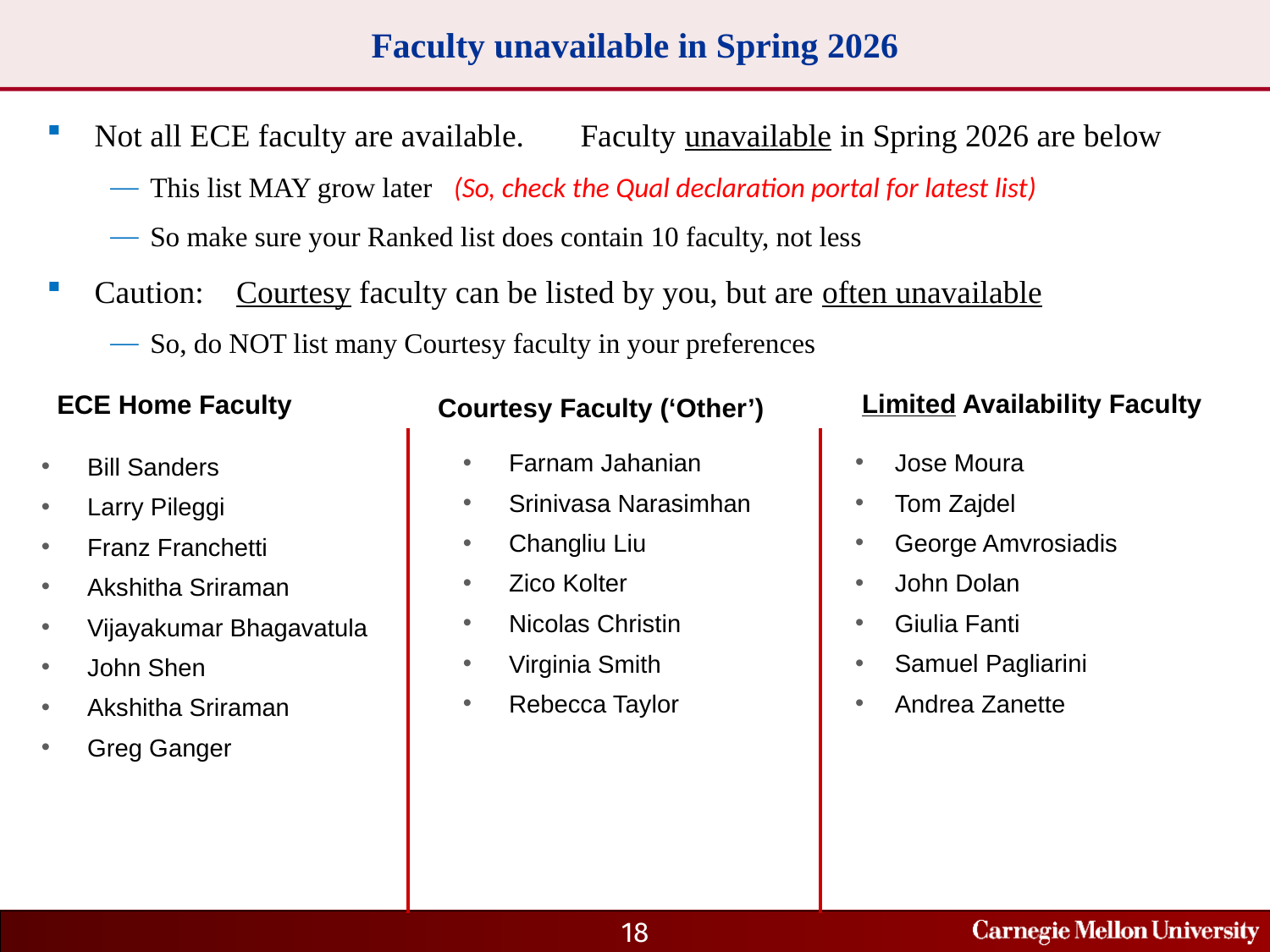

# Faculty unavailable in Spring 2026
Not all ECE faculty are available.       Faculty unavailable in Spring 2026 are below
This list MAY grow later   (So, check the Qual declaration portal for latest list)
So make sure your Ranked list does contain 10 faculty, not less
Caution:    Courtesy faculty can be listed by you, but are often unavailable
So, do NOT list many Courtesy faculty in your preferences

Limited Availability Faculty
ECE Home Faculty
Courtesy Faculty (‘Other’)
Jose Moura
Tom Zajdel
George Amvrosiadis
John Dolan
Giulia Fanti
Samuel Pagliarini
Andrea Zanette

Bill Sanders
Larry Pileggi
Franz Franchetti
Akshitha Sriraman
Vijayakumar Bhagavatula
John Shen
Akshitha Sriraman
Greg Ganger

Farnam Jahanian
Srinivasa Narasimhan
Changliu Liu
Zico Kolter
Nicolas Christin
Virginia Smith
Rebecca Taylor